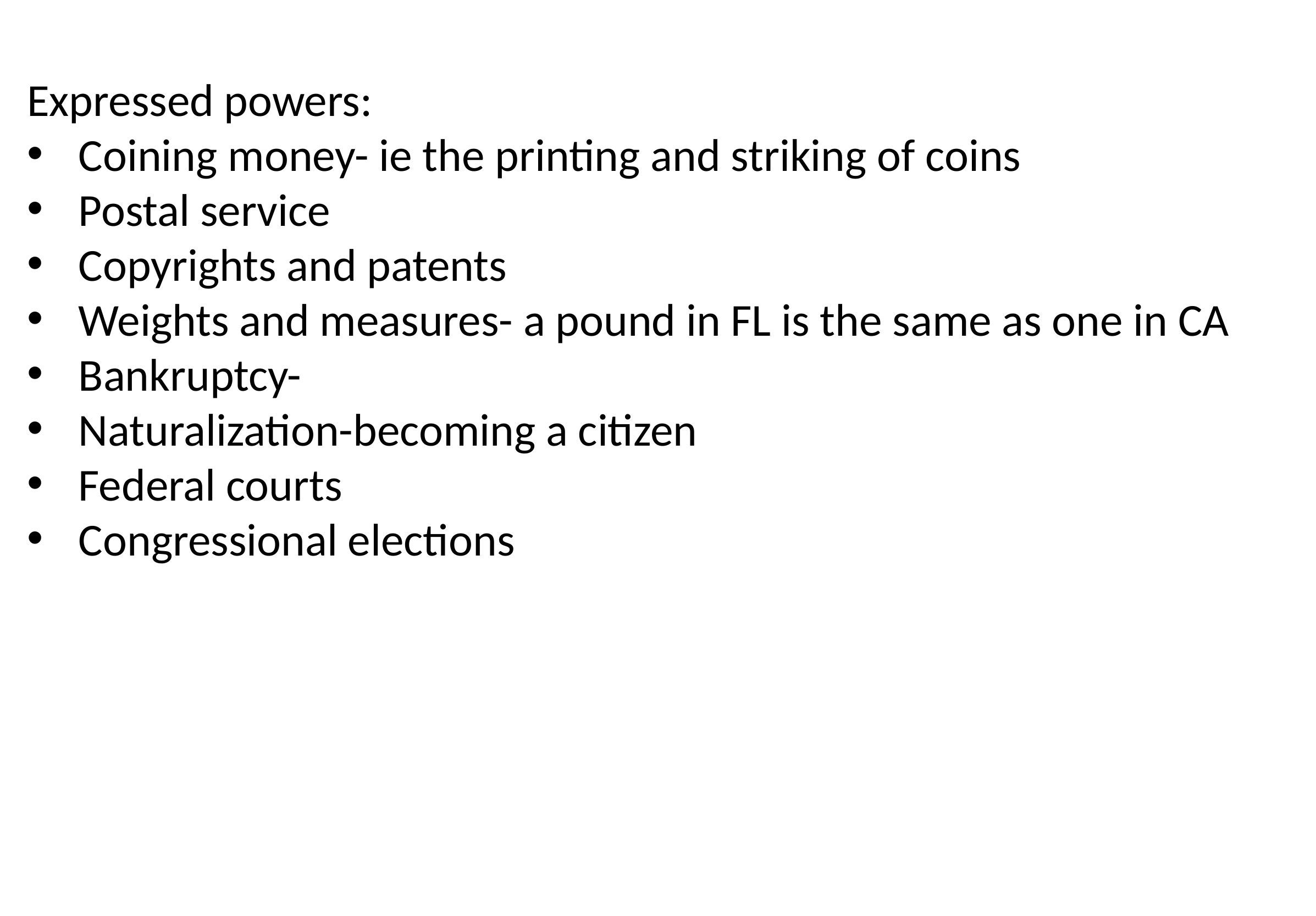

Expressed powers:
Coining money- ie the printing and striking of coins
Postal service
Copyrights and patents
Weights and measures- a pound in FL is the same as one in CA
Bankruptcy-
Naturalization-becoming a citizen
Federal courts
Congressional elections